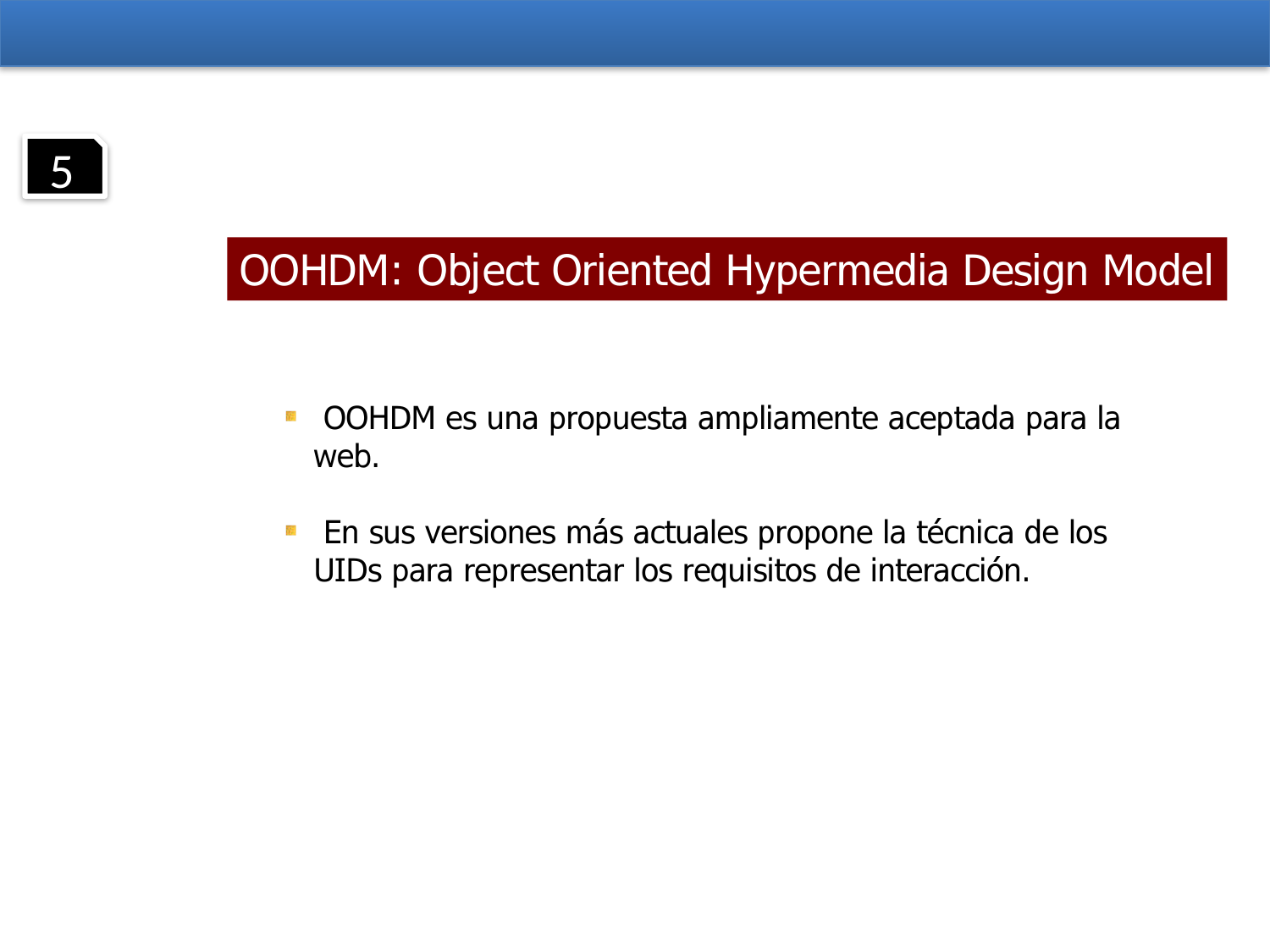

5
OOHDM: Object Oriented Hypermedia Design Model
 OOHDM es una propuesta ampliamente aceptada para la web.

 En sus versiones más actuales propone la técnica de los UIDs para representar los requisitos de interacción.